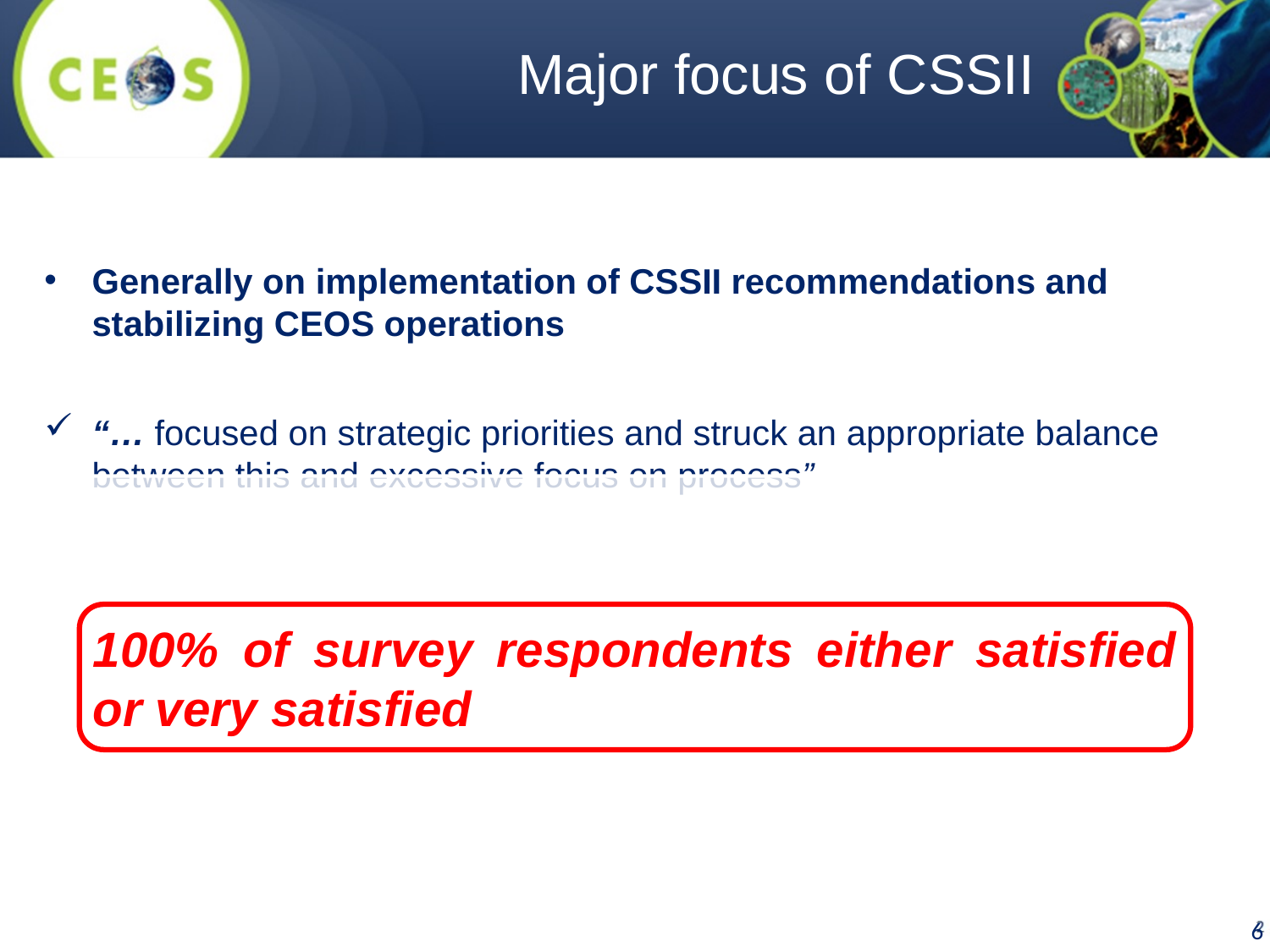

# Major focus of CSSII

Generally on implementation of CSSII recommendations and stabilizing CEOS operations

“… focused on strategic priorities and struck an appropriate balance between this and excessive focus on process”

100% of survey respondents either satisfied or very satisfied
6